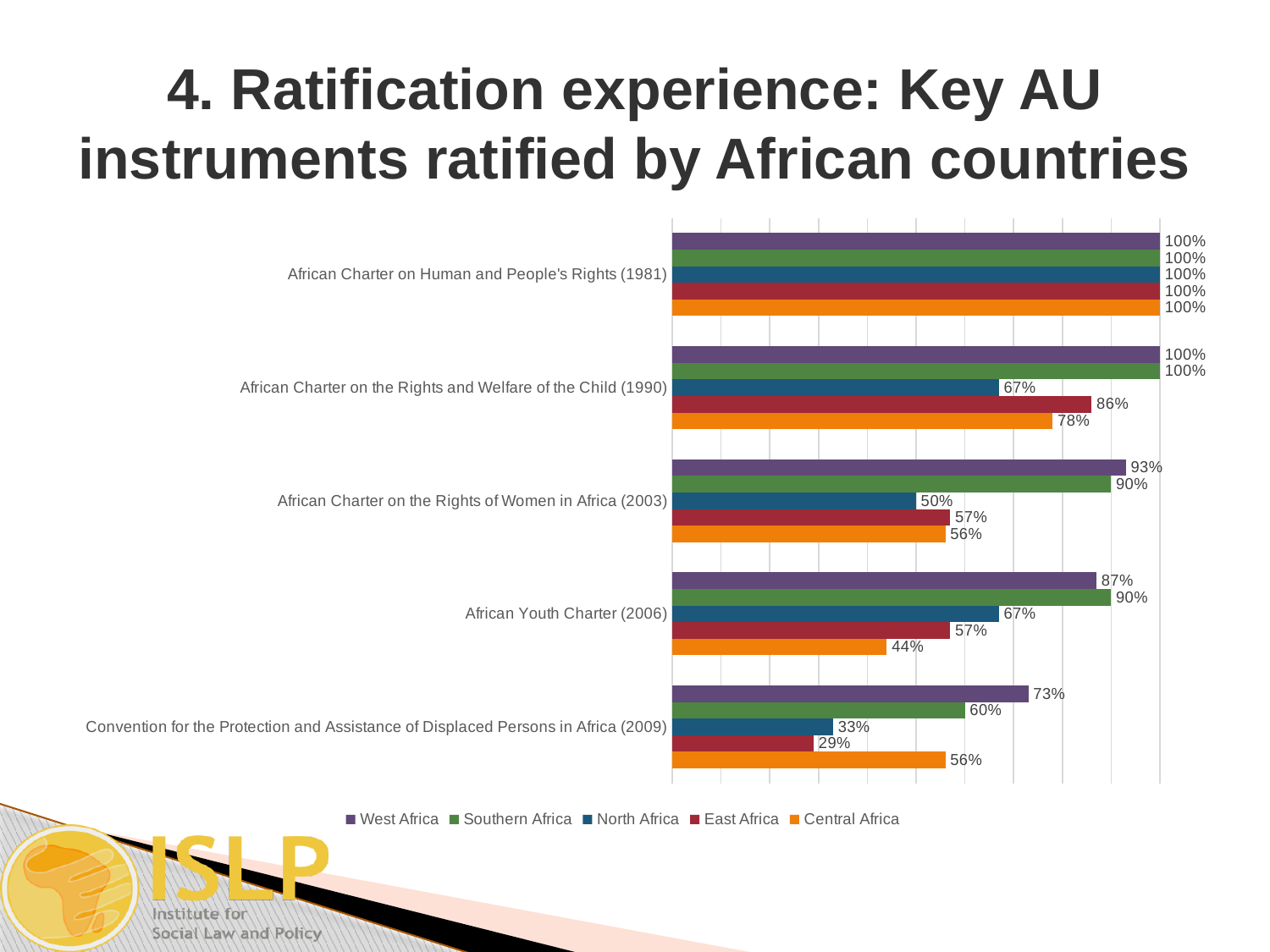

# 4. Ratification experience: Key AU instruments ratified by African countries

### Chart

| Category | Central Africa | East Africa | North Africa | Southern Africa | West Africa |
|---|---|---|---|---|---|
| Convention for the Protection and Assistance of Displaced Persons in Africa (2009) | 0.56 | 0.29 | 0.33 | 0.6 | 0.73 |
| African Youth Charter (2006) | 0.44 | 0.57 | 0.67 | 0.9 | 0.87 |
| African Charter on the Rights of Women in Africa (2003) | 0.56 | 0.57 | 0.5 | 0.9 | 0.93 |
| African Charter on the Rights and Welfare of the Child (1990) | 0.78 | 0.86 | 0.67 | 1.0 | 1.0 |
| African Charter on Human and People's Rights (1981) | 1.0 | 1.0 | 1.0 | 1.0 | 1.0 |